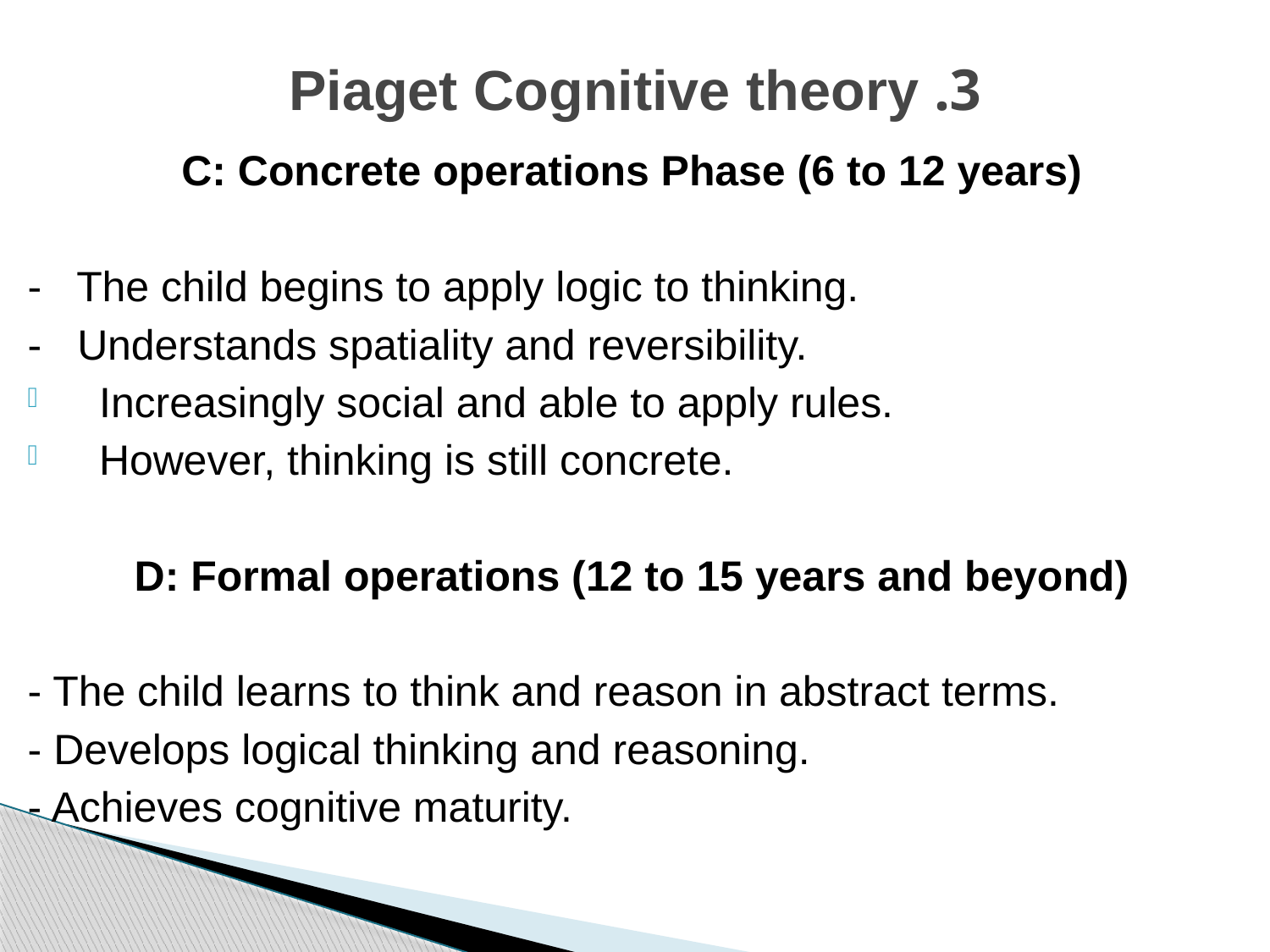

# 3. Piaget Cognitive theory
C: Concrete operations Phase (6 to 12 years)

-   The child begins to apply logic to thinking.
-   Understands spatiality and reversibility.
Increasingly social and able to apply rules.
However, thinking is still concrete.

D: Formal operations (12 to 15 years and beyond)

- The child learns to think and reason in abstract terms.
- Develops logical thinking and reasoning.
- Achieves cognitive maturity.